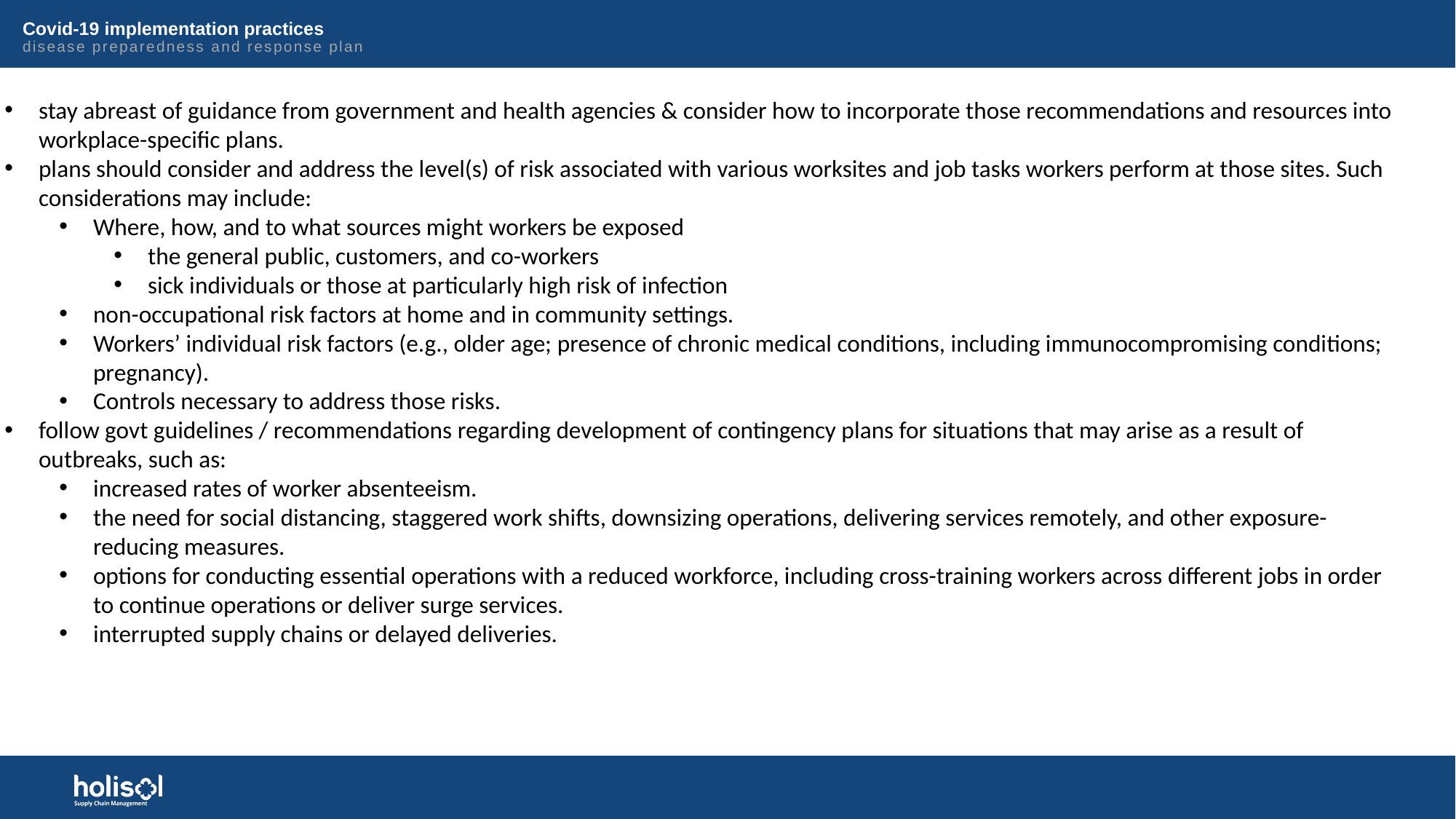

# Covid-19 implementation practices disease preparedness and response plan

stay abreast of guidance from government and health agencies & consider how to incorporate those recommendations and resources into workplace-specific plans.
plans should consider and address the level(s) of risk associated with various worksites and job tasks workers perform at those sites. Such considerations may include:
Where, how, and to what sources might workers be exposed
the general public, customers, and co-workers
sick individuals or those at particularly high risk of infection
non-occupational risk factors at home and in community settings.
Workers’ individual risk factors (e.g., older age; presence of chronic medical conditions, including immunocompromising conditions; pregnancy).
Controls necessary to address those risks.
follow govt guidelines / recommendations regarding development of contingency plans for situations that may arise as a result of outbreaks, such as:
increased rates of worker absenteeism.
the need for social distancing, staggered work shifts, downsizing operations, delivering services remotely, and other exposure-reducing measures.
options for conducting essential operations with a reduced workforce, including cross-training workers across different jobs in order to continue operations or deliver surge services.
interrupted supply chains or delayed deliveries.